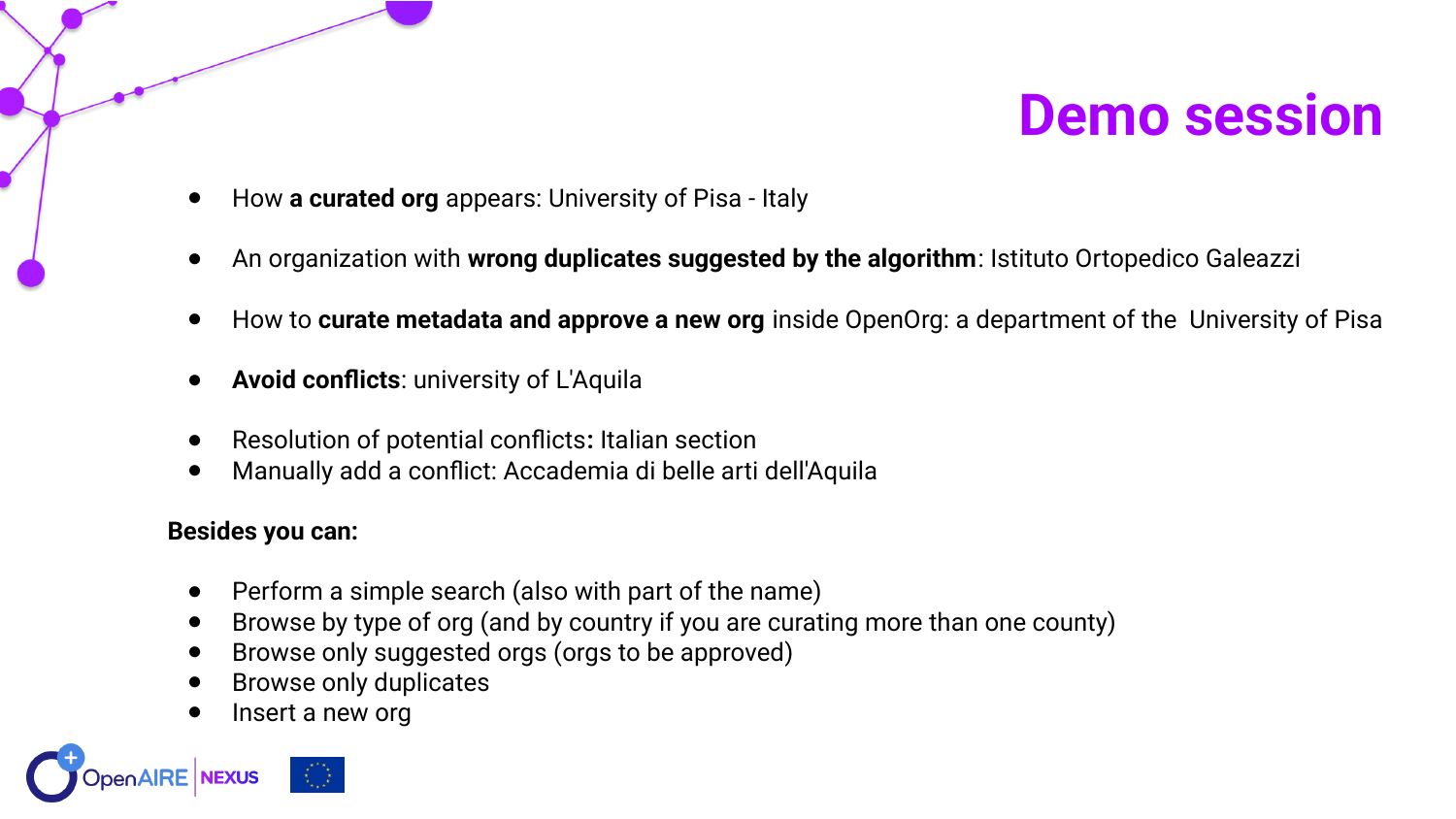

Demo session
How a curated org appears: University of Pisa - Italy

An organization with wrong duplicates suggested by the algorithm: Istituto Ortopedico Galeazzi

How to curate metadata and approve a new org inside OpenOrg: a department of the  University of Pisa

Avoid conflicts: university of L'Aquila

Resolution of potential conflicts: Italian section
Manually add a conflict: Accademia di belle arti dell'Aquila

Besides you can:

Perform a simple search (also with part of the name)
Browse by type of org (and by country if you are curating more than one county)
Browse only suggested orgs (orgs to be approved)
Browse only duplicates
Insert a new org